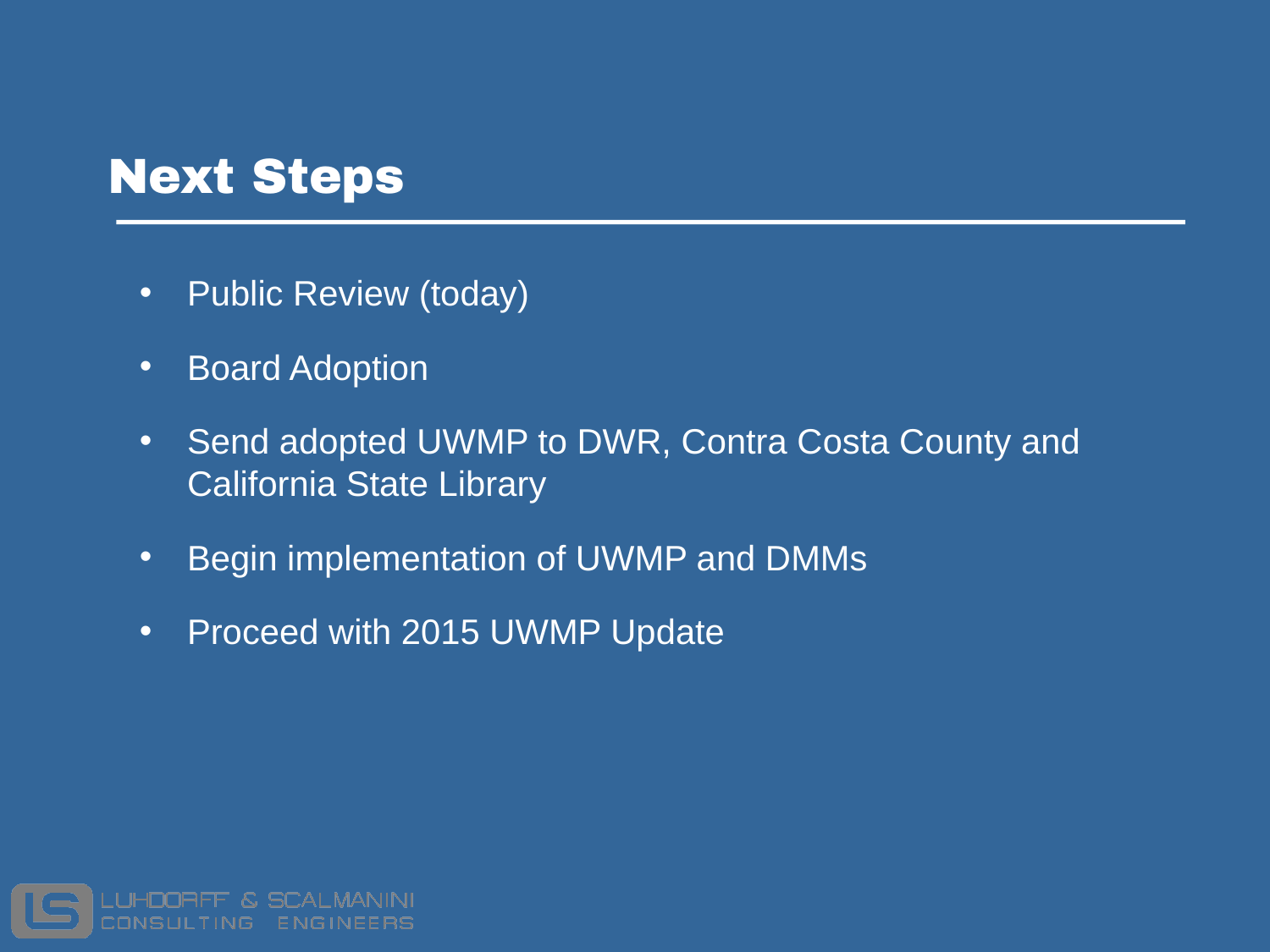

# Next Steps
Public Review (today)
Board Adoption
Send adopted UWMP to DWR, Contra Costa County and California State Library
Begin implementation of UWMP and DMMs
Proceed with 2015 UWMP Update